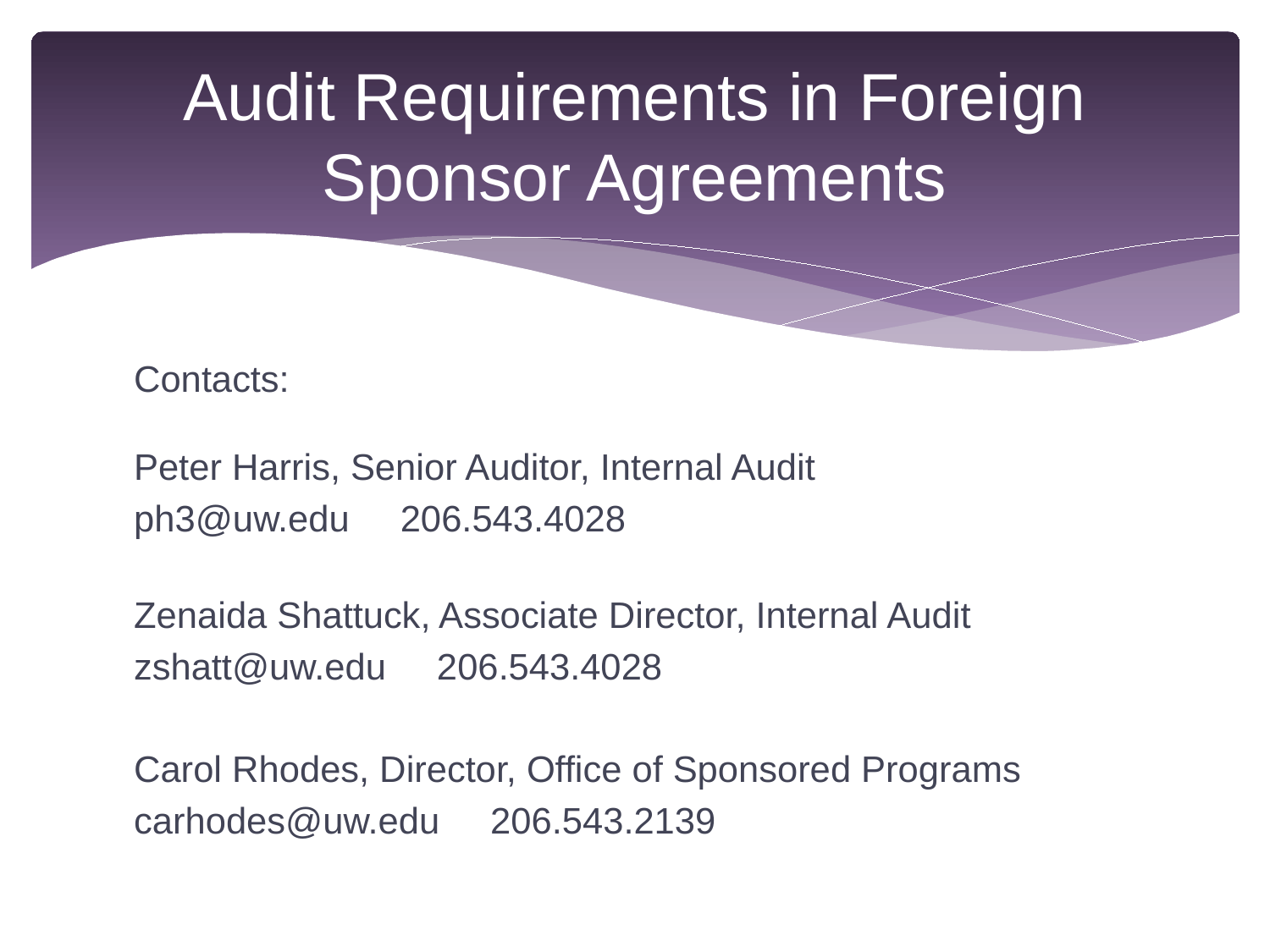

# Audit Requirements in Foreign Sponsor Agreements
Contacts:

Peter Harris, Senior Auditor, Internal Audit
ph3@uw.edu     206.543.4028

Zenaida Shattuck, Associate Director, Internal Audit
zshatt@uw.edu     206.543.4028

Carol Rhodes, Director, Office of Sponsored Programs
carhodes@uw.edu     206.543.2139